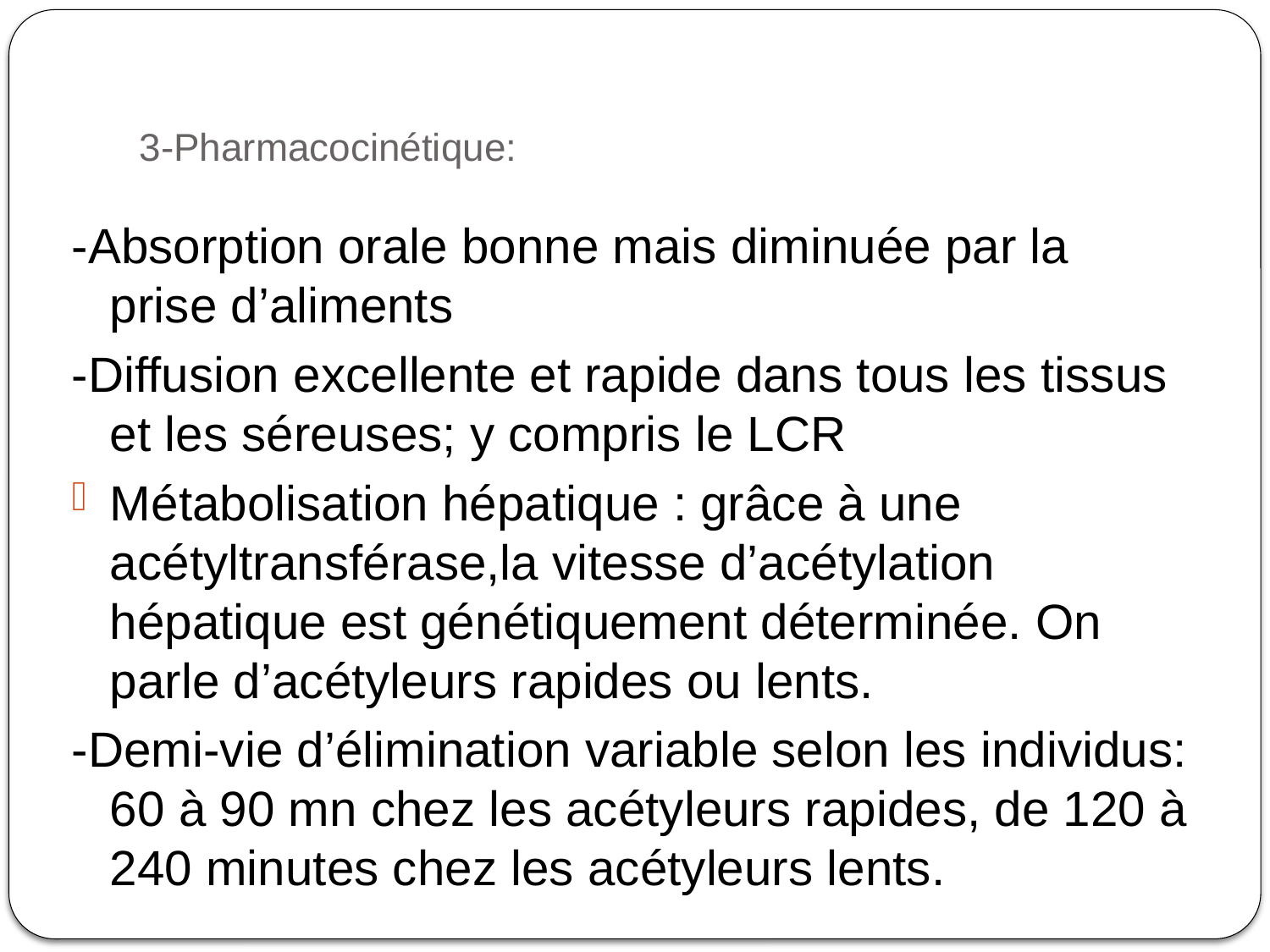

# 3-Pharmacocinétique:
-Absorption orale bonne mais diminuée par la prise d’aliments
-Diffusion excellente et rapide dans tous les tissus et les séreuses; y compris le LCR
Métabolisation hépatique : grâce à une acétyltransférase,la vitesse d’acétylation hépatique est génétiquement déterminée. On parle d’acétyleurs rapides ou lents.
-Demi-vie d’élimination variable selon les individus: 60 à 90 mn chez les acétyleurs rapides, de 120 à 240 minutes chez les acétyleurs lents.